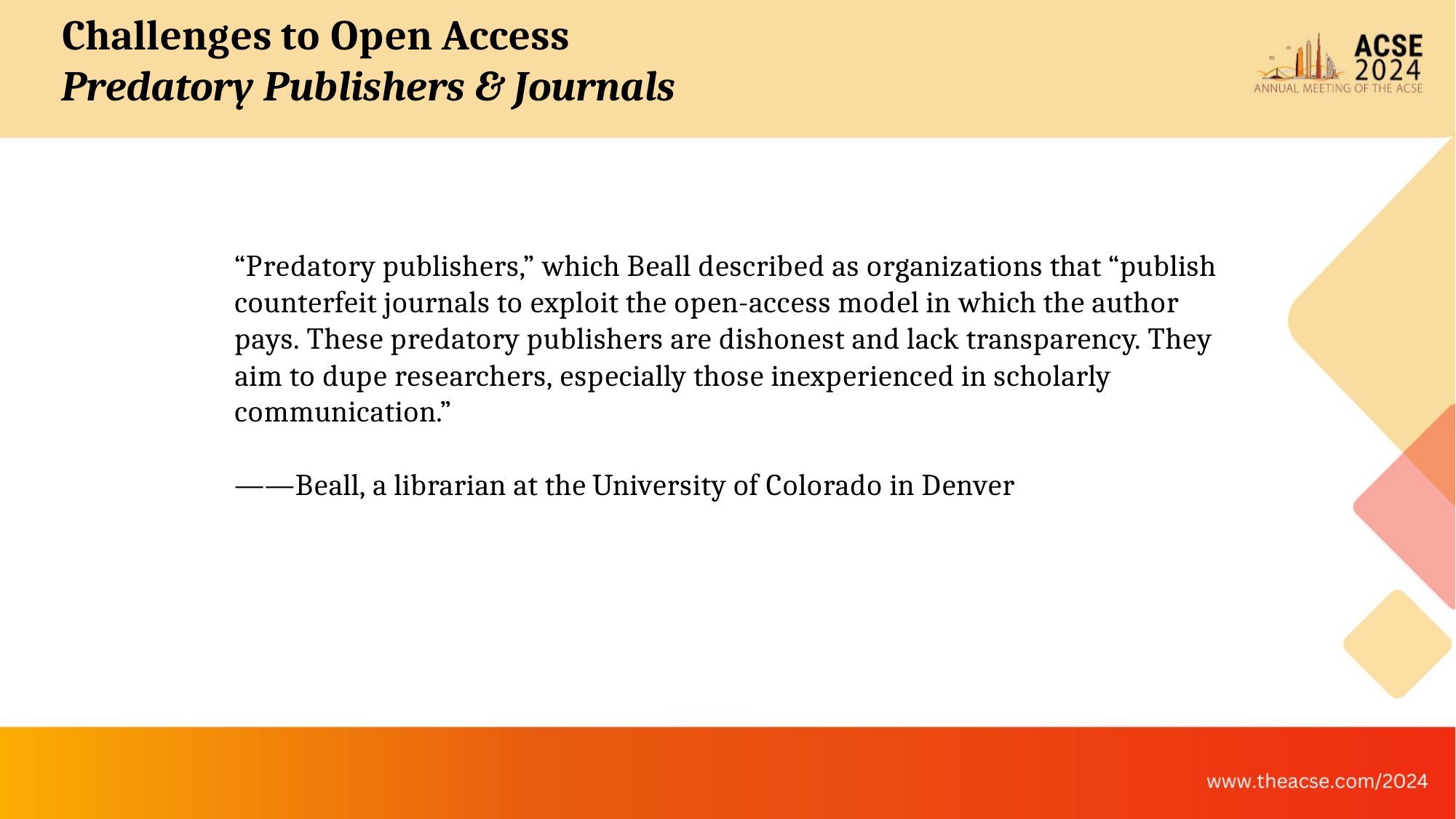

Challenges to Open Access
Predatory Publishers & Journals

“Predatory publishers,” which Beall described as organizations that “publish counterfeit journals to exploit the open-access model in which the author pays. These predatory publishers are dishonest and lack transparency. They aim to dupe researchers, especially those inexperienced in scholarly communication.”

——Beall, a librarian at the University of Colorado in Denver